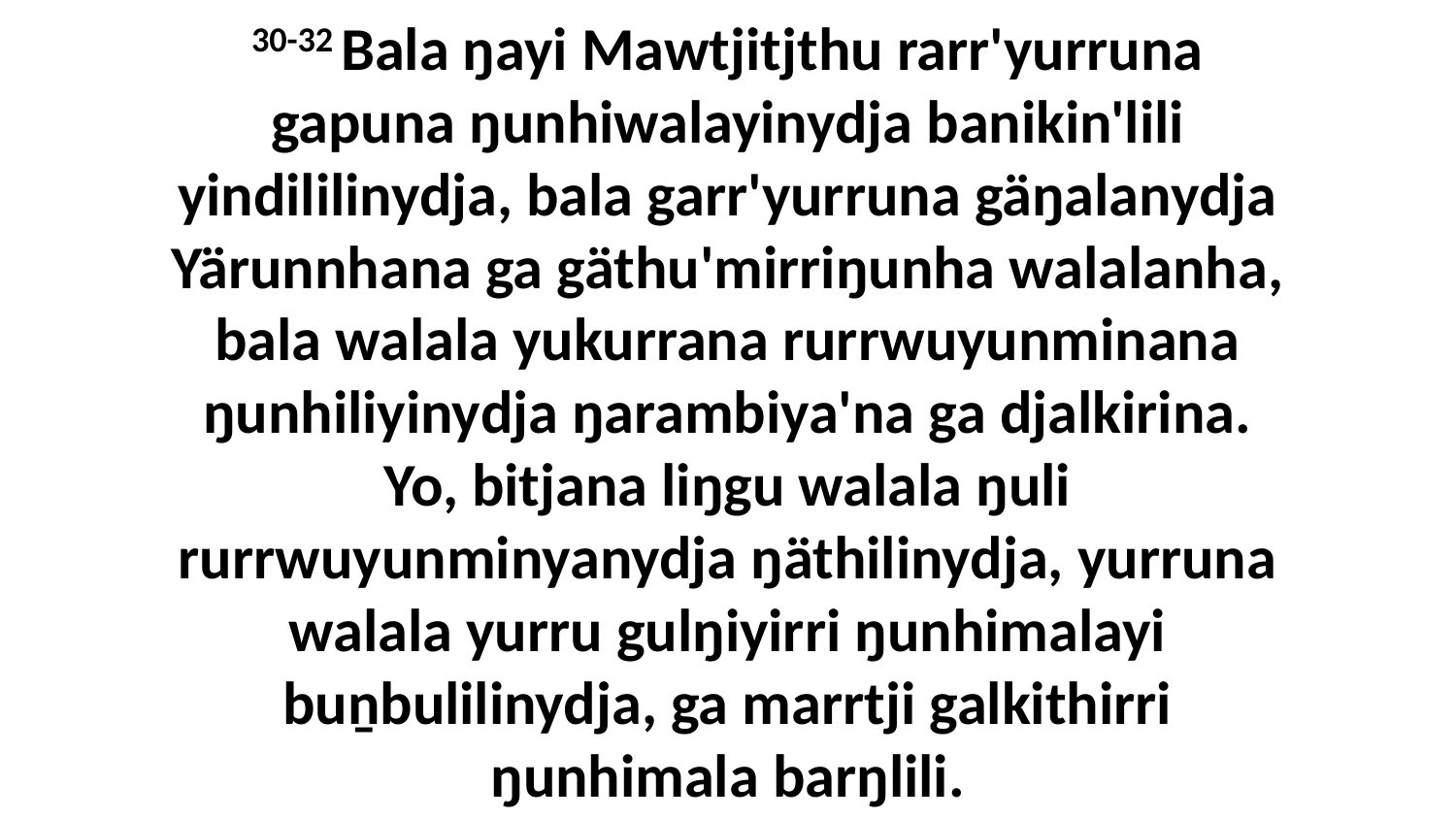

30-32 Bala ŋayi Mawtjitjthu rarr'yurruna gapuna ŋunhiwalayinydja banikin'lili yindililinydja, bala garr'yurruna gäŋalanydja Yärunnhana ga gäthu'mirriŋunha walalanha, bala walala yukurrana rurrwuyunminana ŋunhiliyinydja ŋarambiya'na ga djalkirina. Yo, bitjana liŋgu walala ŋuli rurrwuyunminyanydja ŋäthilinydja, yurruna walala yurru gulŋiyirri ŋunhimalayi buṉbulilinydja, ga marrtji galkithirri ŋunhimala barŋlili.